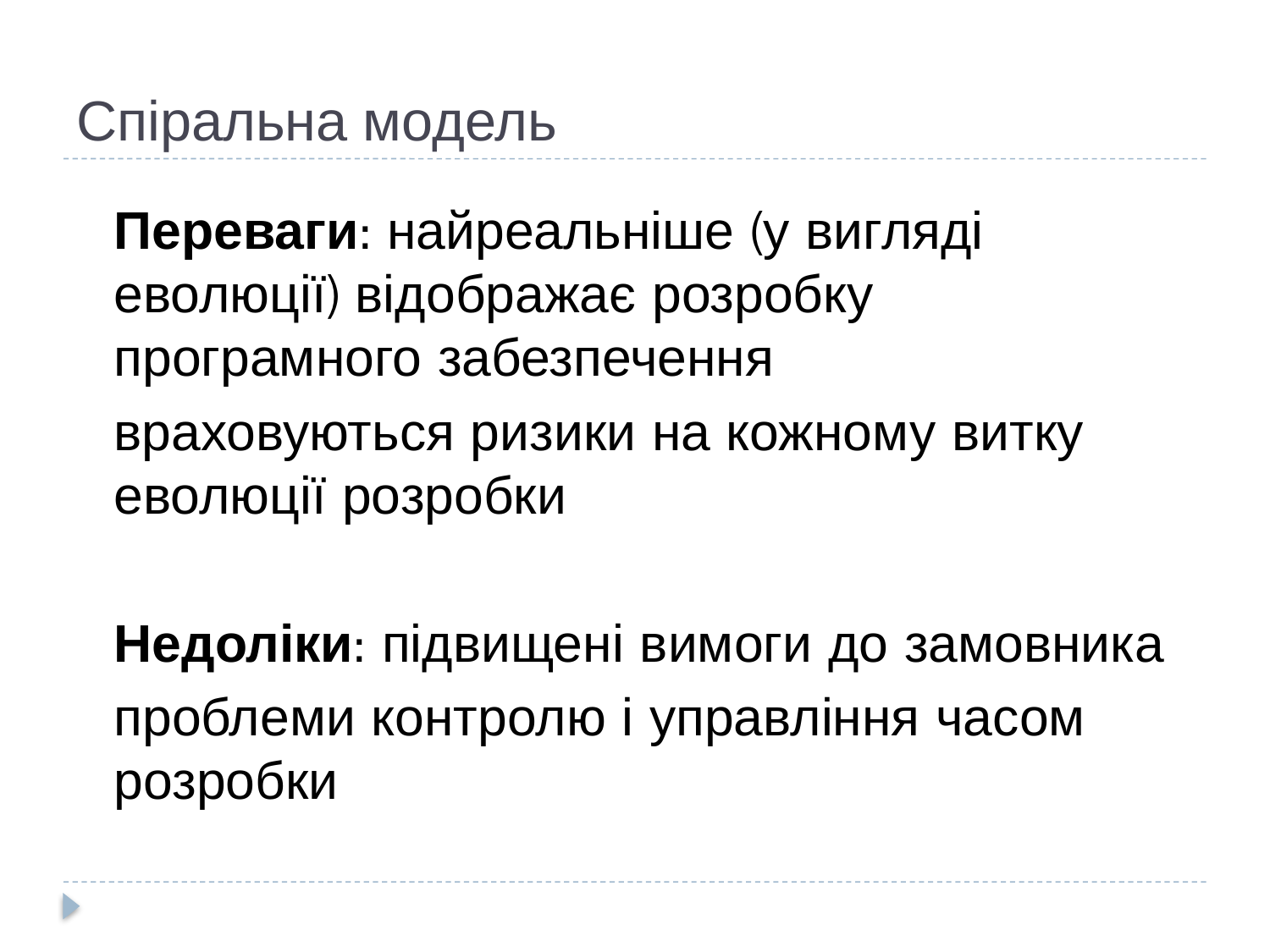

# Спіральна модель
	Переваги: найреальніше (у вигляді еволюції) відображає розробку програмного забезпечення
	враховуються ризики на кожному витку еволюції розробки

	Недоліки: підвищені вимоги до замовника
	проблеми контролю і управління часом розробки